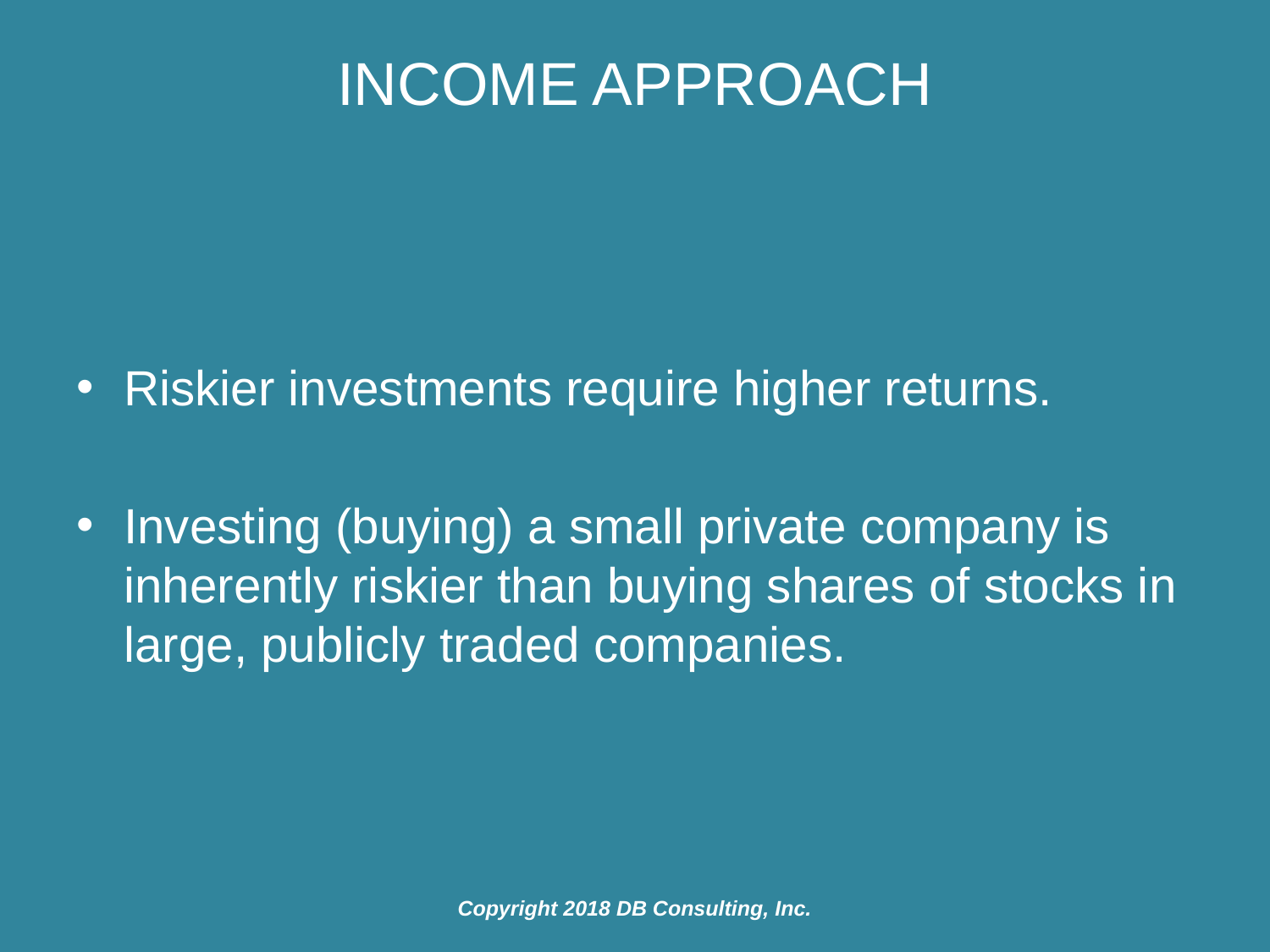

# Income Approach

Riskier investments require higher returns.

Investing (buying) a small private company is inherently riskier than buying shares of stocks in large, publicly traded companies.
Copyright 2018 DB Consulting, Inc.